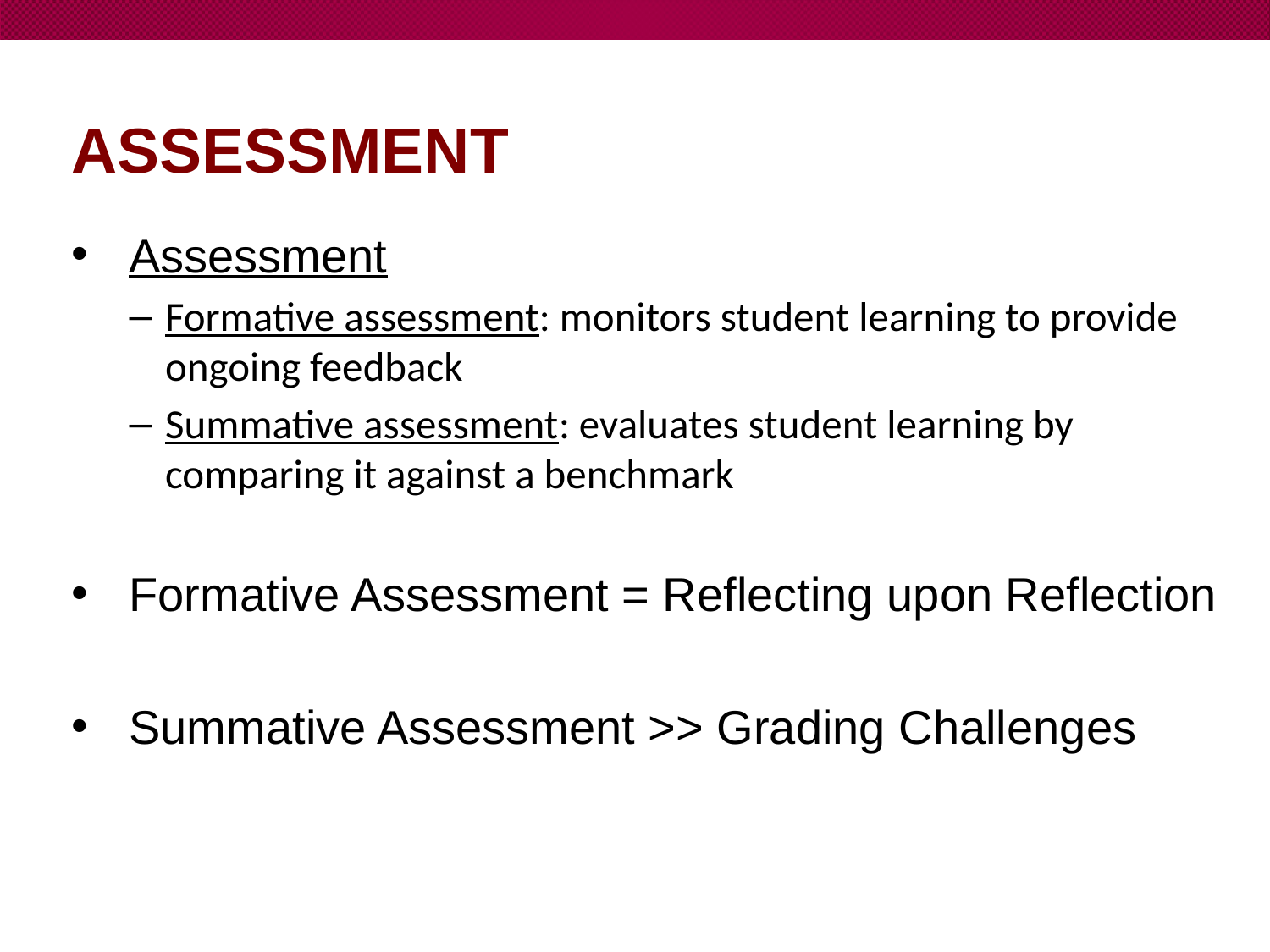

# Assessment
Assessment
Formative assessment: monitors student learning to provide ongoing feedback
Summative assessment: evaluates student learning by comparing it against a benchmark

Formative Assessment = Reflecting upon Reflection

Summative Assessment >> Grading Challenges